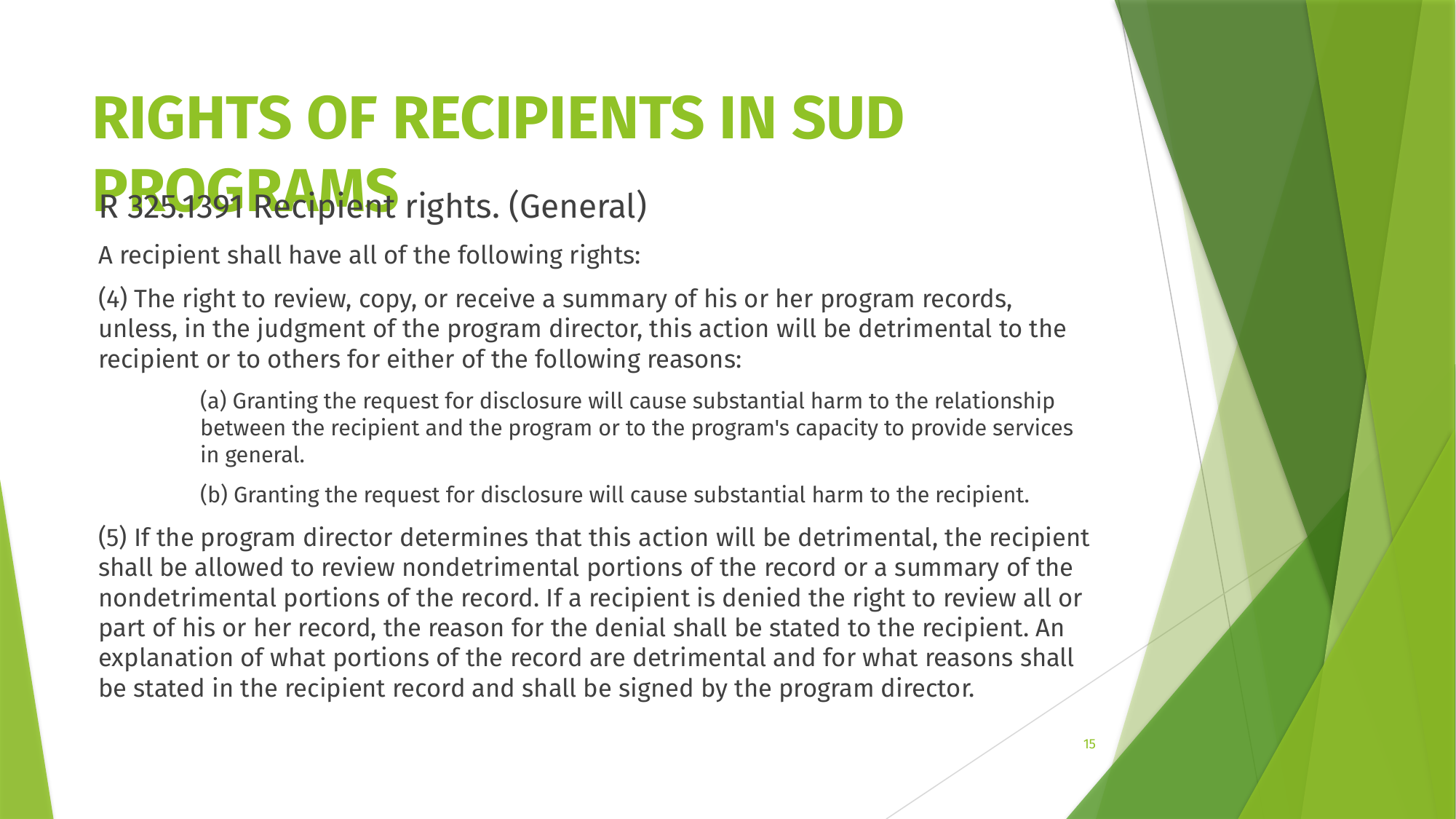

# Rights of recipients in SUD programs
R 325.1391 Recipient rights. (General)
A recipient shall have all of the following rights:
(4) The right to review, copy, or receive a summary of his or her program records, unless, in the judgment of the program director, this action will be detrimental to the recipient or to others for either of the following reasons:
(a) Granting the request for disclosure will cause substantial harm to the relationship between the recipient and the program or to the program's capacity to provide services in general.
(b) Granting the request for disclosure will cause substantial harm to the recipient.
(5) If the program director determines that this action will be detrimental, the recipient shall be allowed to review nondetrimental portions of the record or a summary of the nondetrimental portions of the record. If a recipient is denied the right to review all or part of his or her record, the reason for the denial shall be stated to the recipient. An explanation of what portions of the record are detrimental and for what reasons shall be stated in the recipient record and shall be signed by the program director.
15